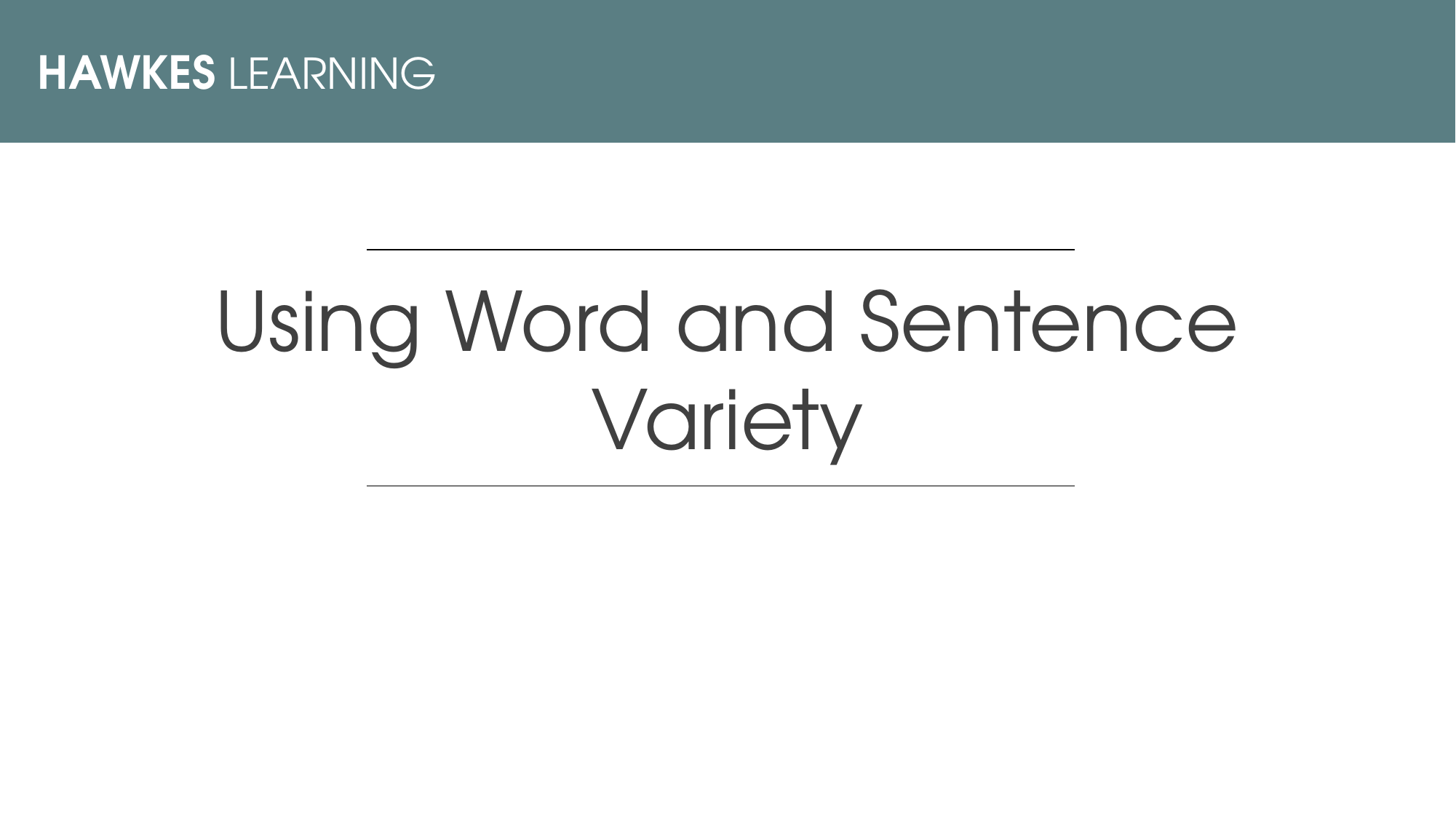

HAWKES LEARNING
Using Word and Sentence Variety